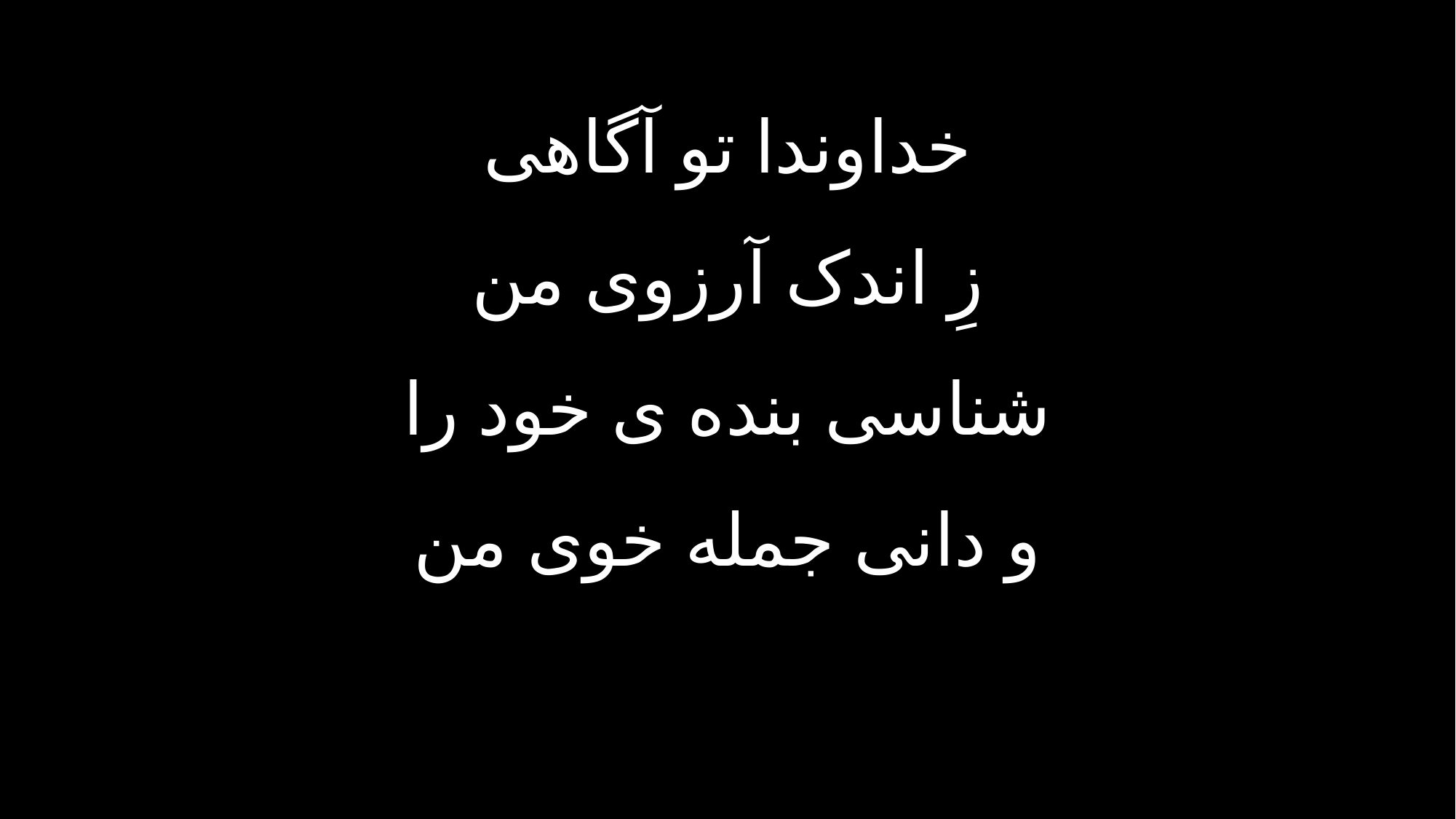

خداوندا تو آگاهی
زِ اندک آرزوی من
شناسی بنده ی خود را
و دانی جمله خوی من